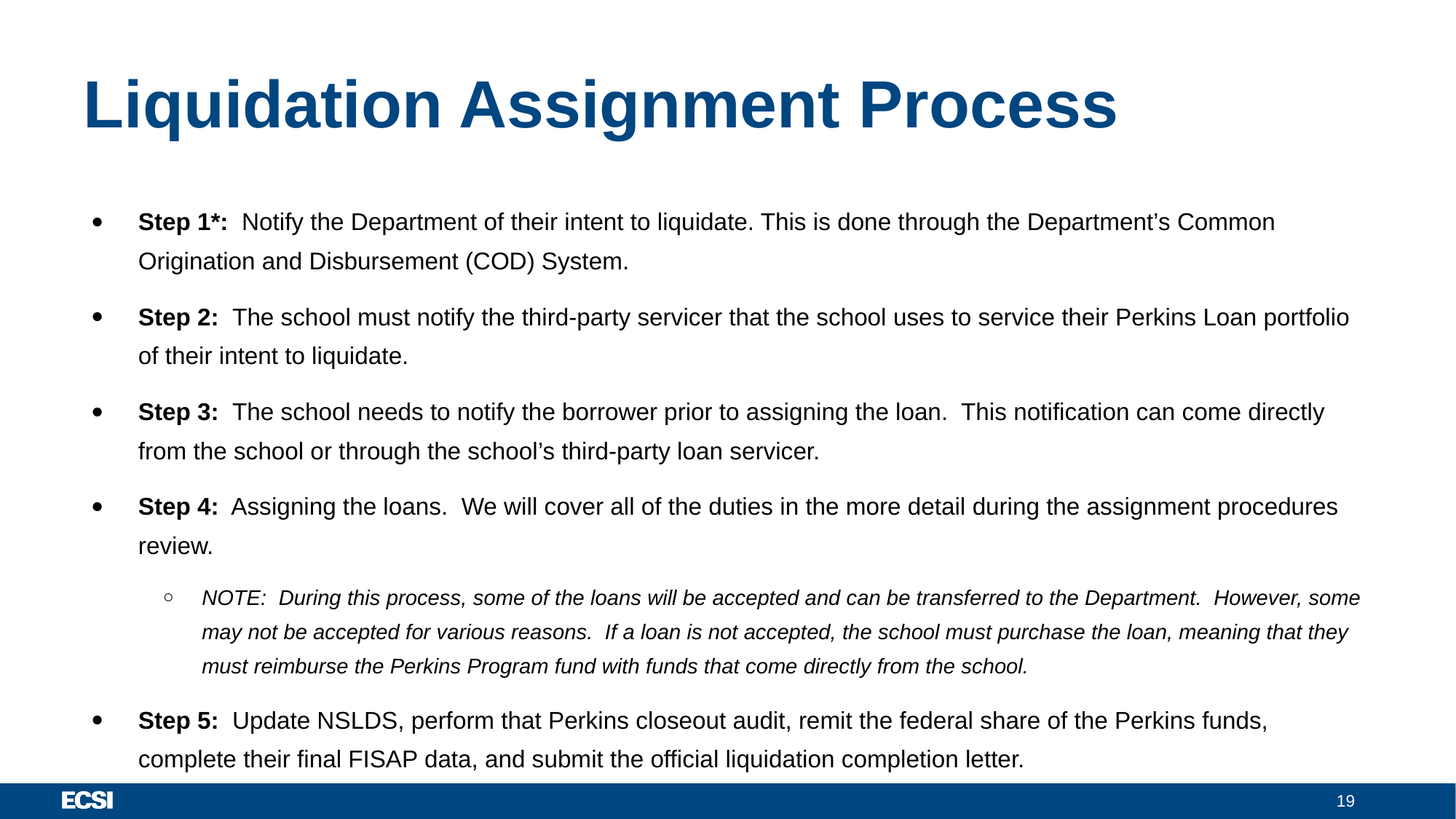

# Liquidation Assignment Process
Step 1*:  Notify the Department of their intent to liquidate. This is done through the Department’s Common Origination and Disbursement (COD) System.
Step 2:  The school must notify the third-party servicer that the school uses to service their Perkins Loan portfolio of their intent to liquidate.
Step 3:  The school needs to notify the borrower prior to assigning the loan.  This notification can come directly from the school or through the school’s third-party loan servicer.
Step 4:  Assigning the loans.  We will cover all of the duties in the more detail during the assignment procedures review.
NOTE:  During this process, some of the loans will be accepted and can be transferred to the Department.  However, some may not be accepted for various reasons.  If a loan is not accepted, the school must purchase the loan, meaning that they must reimburse the Perkins Program fund with funds that come directly from the school.
Step 5:  Update NSLDS, perform that Perkins closeout audit, remit the federal share of the Perkins funds, complete their final FISAP data, and submit the official liquidation completion letter.